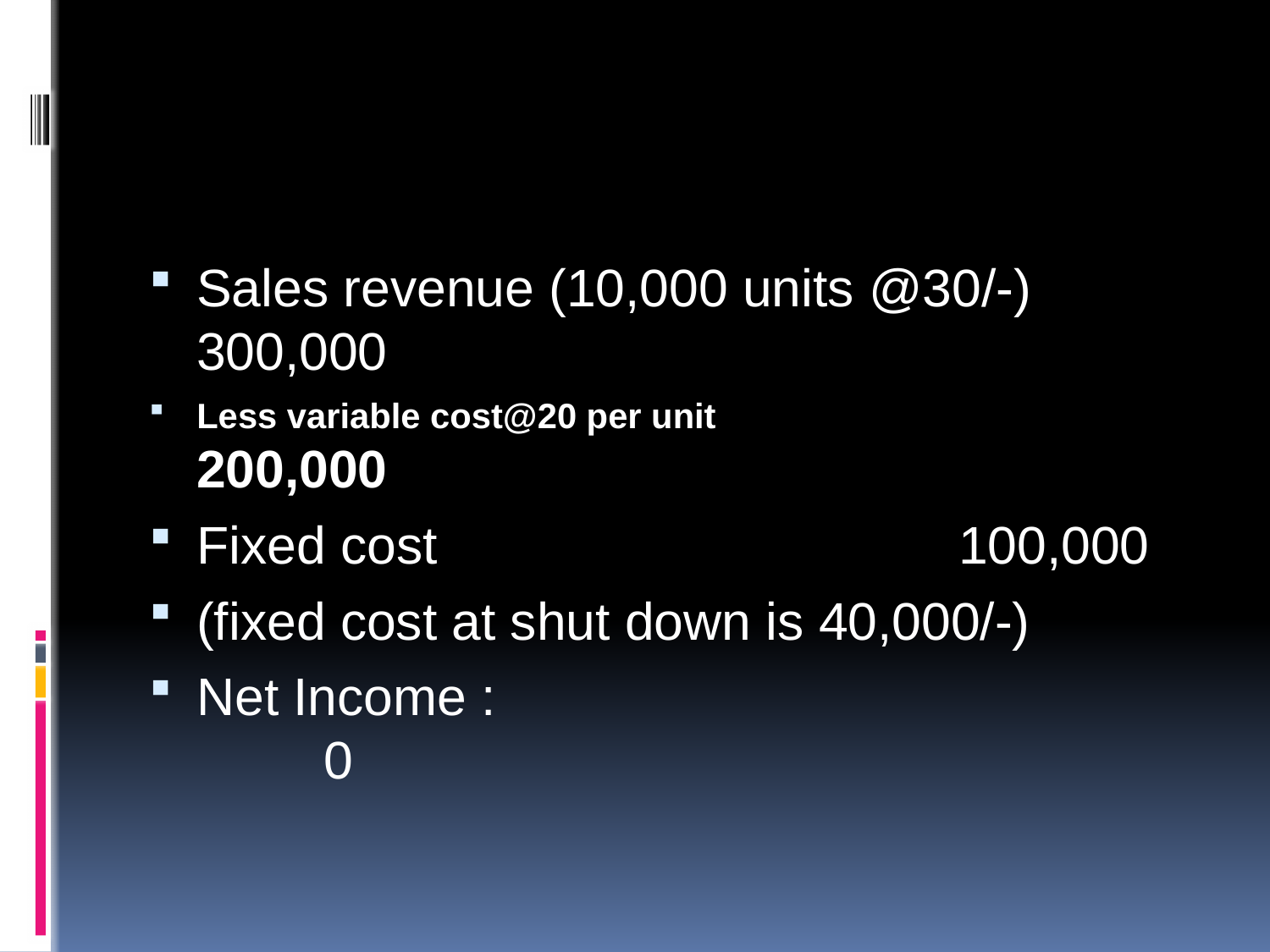

#
Sales revenue (10,000 units @30/-) 300,000
Less variable cost@20 per unit 			200,000
Fixed cost				 	100,000
(fixed cost at shut down is 40,000/-)
Net Income : 						0